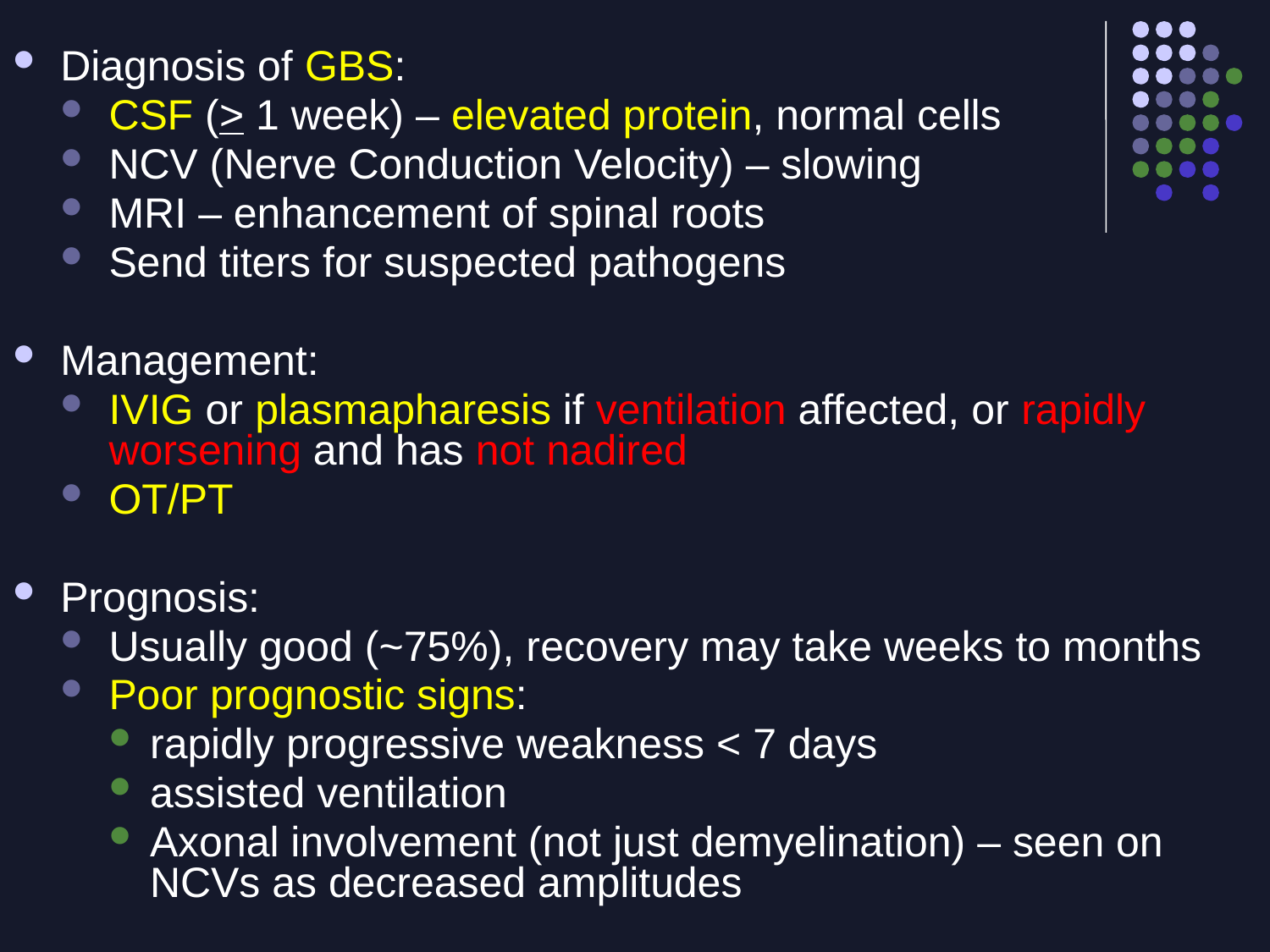

Diagnosis of GBS:
CSF (> 1 week) – elevated protein, normal cells
NCV (Nerve Conduction Velocity) – slowing
MRI – enhancement of spinal roots
Send titers for suspected pathogens

Management:
IVIG or plasmapharesis if ventilation affected, or rapidly worsening and has not nadired
OT/PT

Prognosis:
Usually good (~75%), recovery may take weeks to months
Poor prognostic signs:
rapidly progressive weakness < 7 days
assisted ventilation
Axonal involvement (not just demyelination) – seen on NCVs as decreased amplitudes